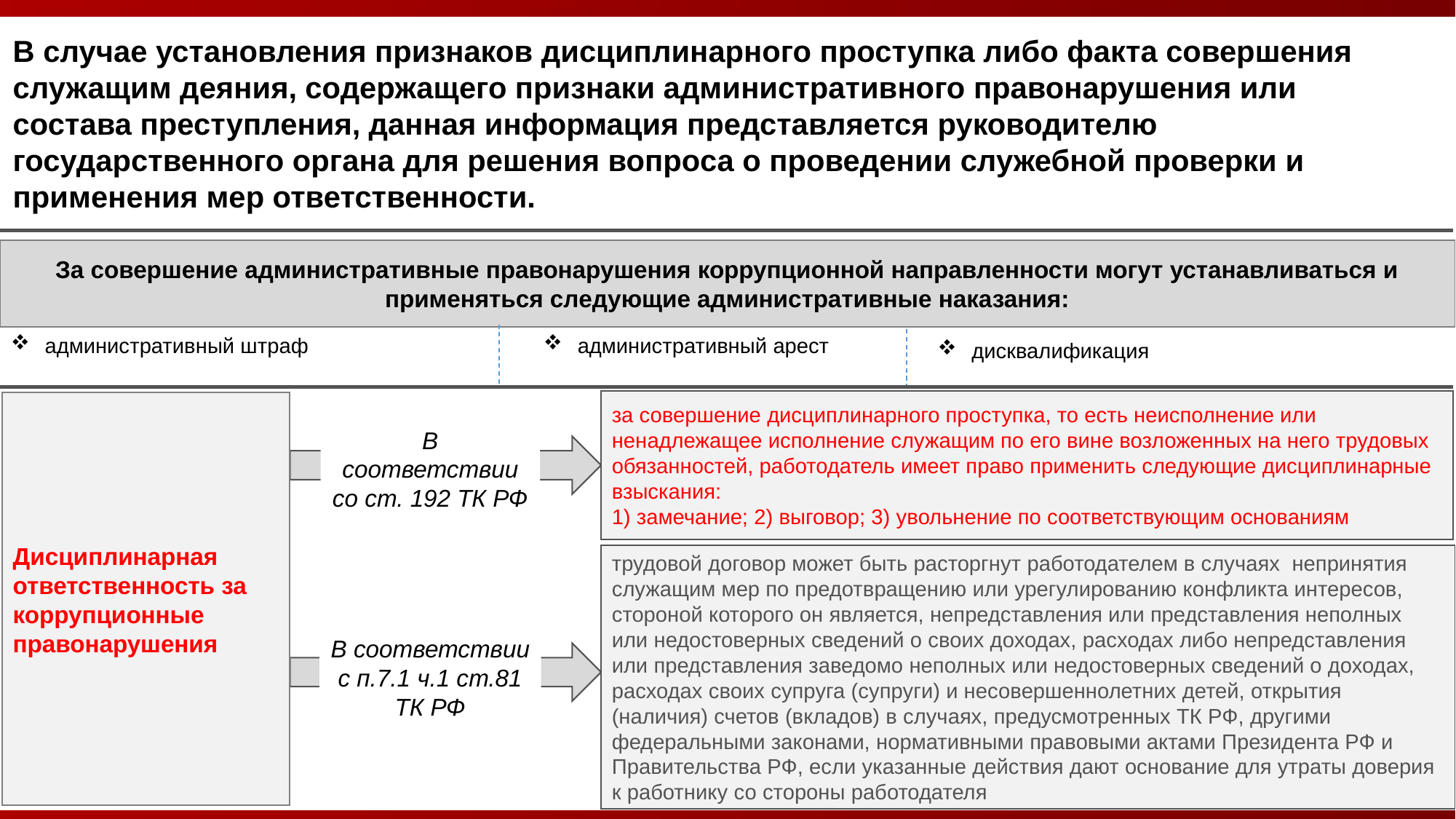

В случае установления признаков дисциплинарного проступка либо факта совершения служащим деяния, содержащего признаки административного правонарушения или состава преступления, данная информация представляется руководителю государственного органа для решения вопроса о проведении служебной проверки и применения мер ответственности.
За совершение административные правонарушения коррупционной направленности могут устанавливаться и применяться следующие административные наказания:
административный штраф
административный арест
дисквалификация
за совершение дисциплинарного проступка, то есть неисполнение или ненадлежащее исполнение служащим по его вине возложенных на него трудовых обязанностей, работодатель имеет право применить следующие дисциплинарные взыскания:
1) замечание; 2) выговор; 3) увольнение по соответствующим основаниям
Дисциплинарная ответственность за коррупционные правонарушения
В соответствии со ст. 192 ТК РФ

трудовой договор может быть расторгнут работодателем в случаях  непринятия служащим мер по предотвращению или урегулированию конфликта интересов, стороной которого он является, непредставления или представления неполных или недостоверных сведений о своих доходах, расходах либо непредставления или представления заведомо неполных или недостоверных сведений о доходах, расходах своих супруга (супруги) и несовершеннолетних детей, открытия (наличия) счетов (вкладов) в случаях, предусмотренных ТК РФ, другими федеральными законами, нормативными правовыми актами Президента РФ и Правительства РФ, если указанные действия дают основание для утраты доверия к работнику со стороны работодателя
В соответствии с п.7.1 ч.1 ст.81 ТК РФ